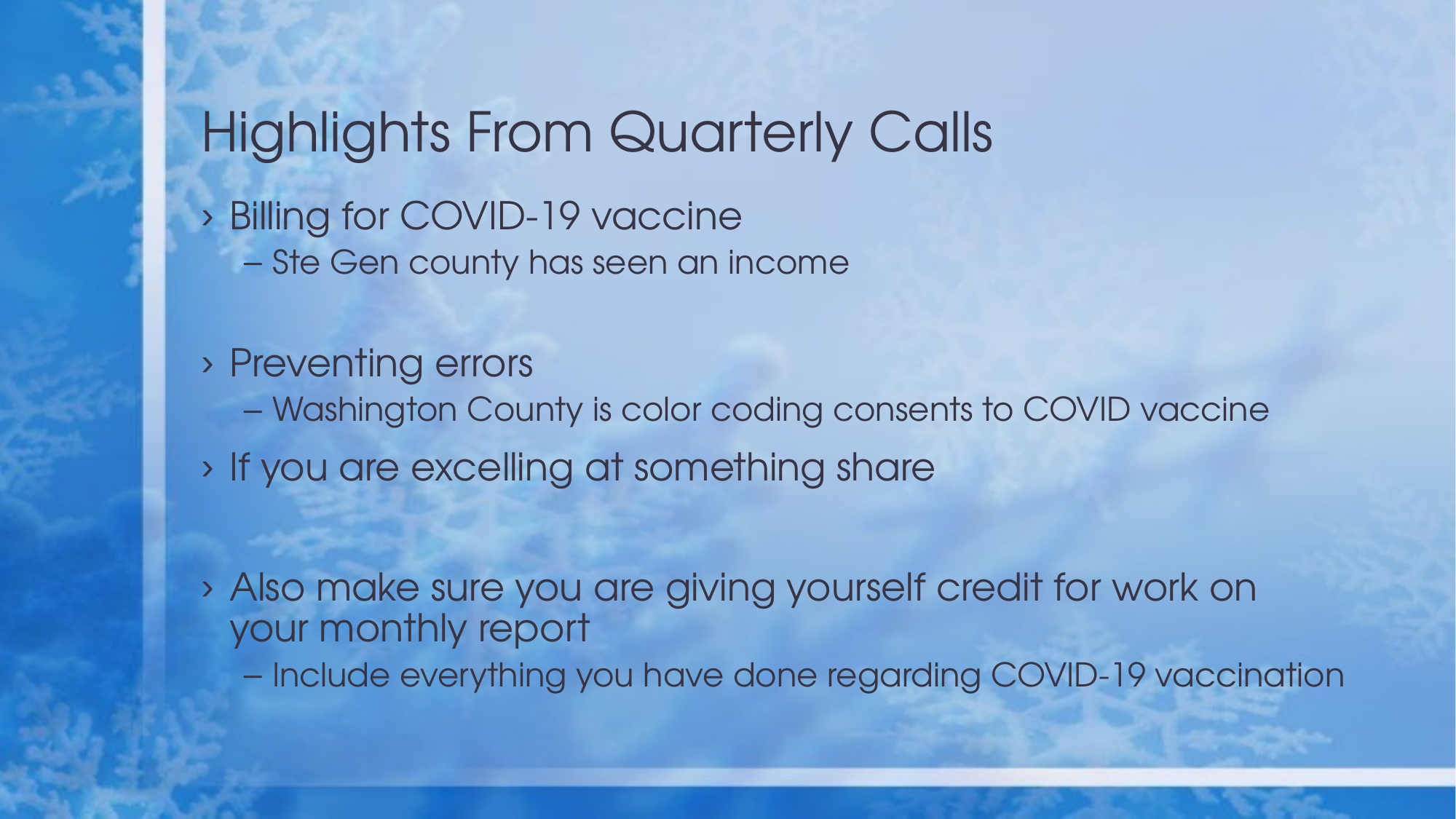

# Highlights From Quarterly Calls
Billing for COVID-19 vaccine
Ste Gen county has seen an income

Preventing errors
Washington County is color coding consents to COVID vaccine
If you are excelling at something share

Also make sure you are giving yourself credit for work on your monthly report
Include everything you have done regarding COVID-19 vaccination